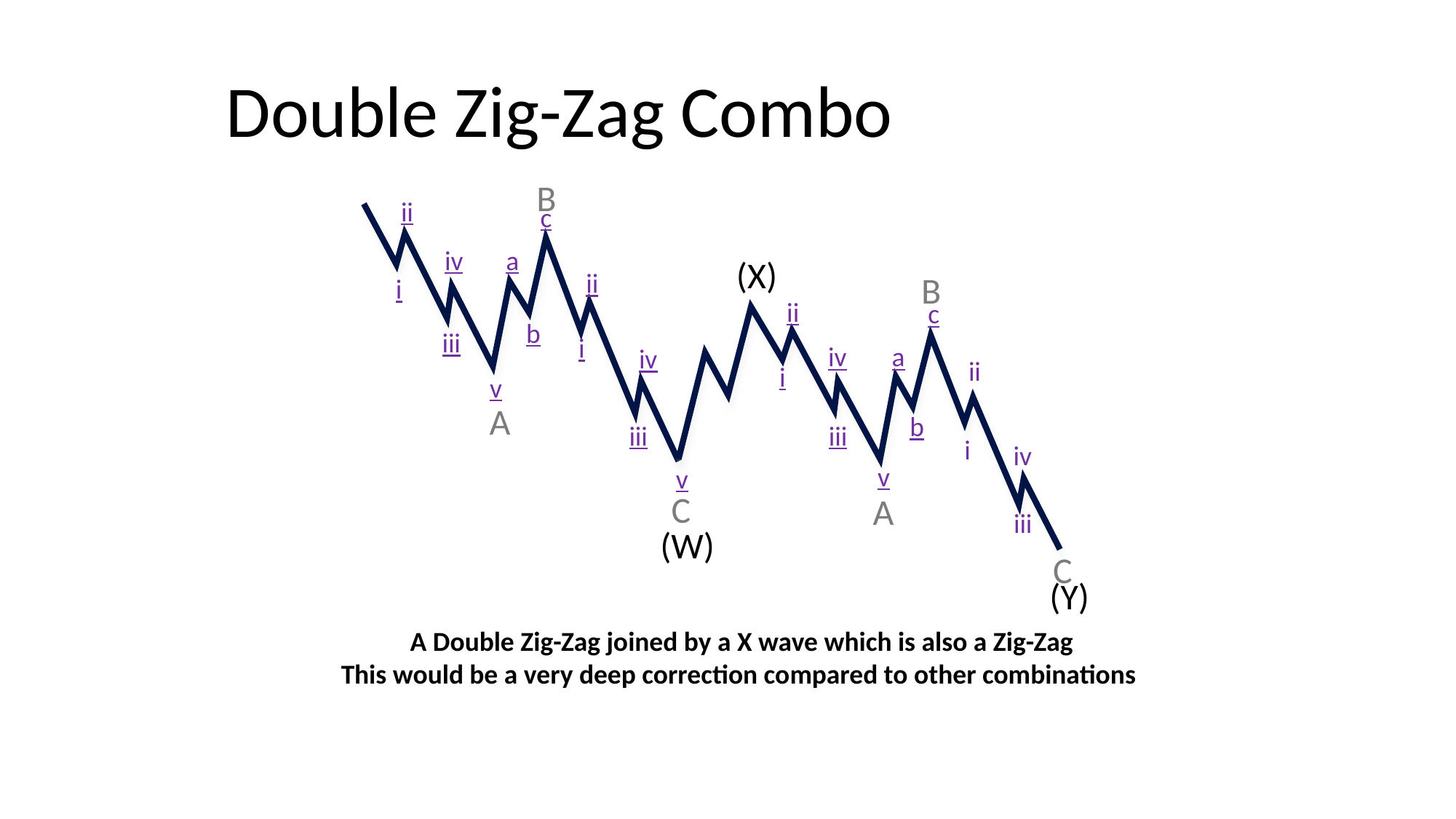

# Double Zig-Zag Combo
B
ii
c

iv
a
(X)
ii
B
i
ii
c

b
iii
i
iv
a
iv
ii
i
v
A
b
iii
iii
i
iv
v
v
C
A
iii
(W)
C
(Y)
A Double Zig-Zag joined by a X wave which is also a Zig-Zag
This would be a very deep correction compared to other combinations